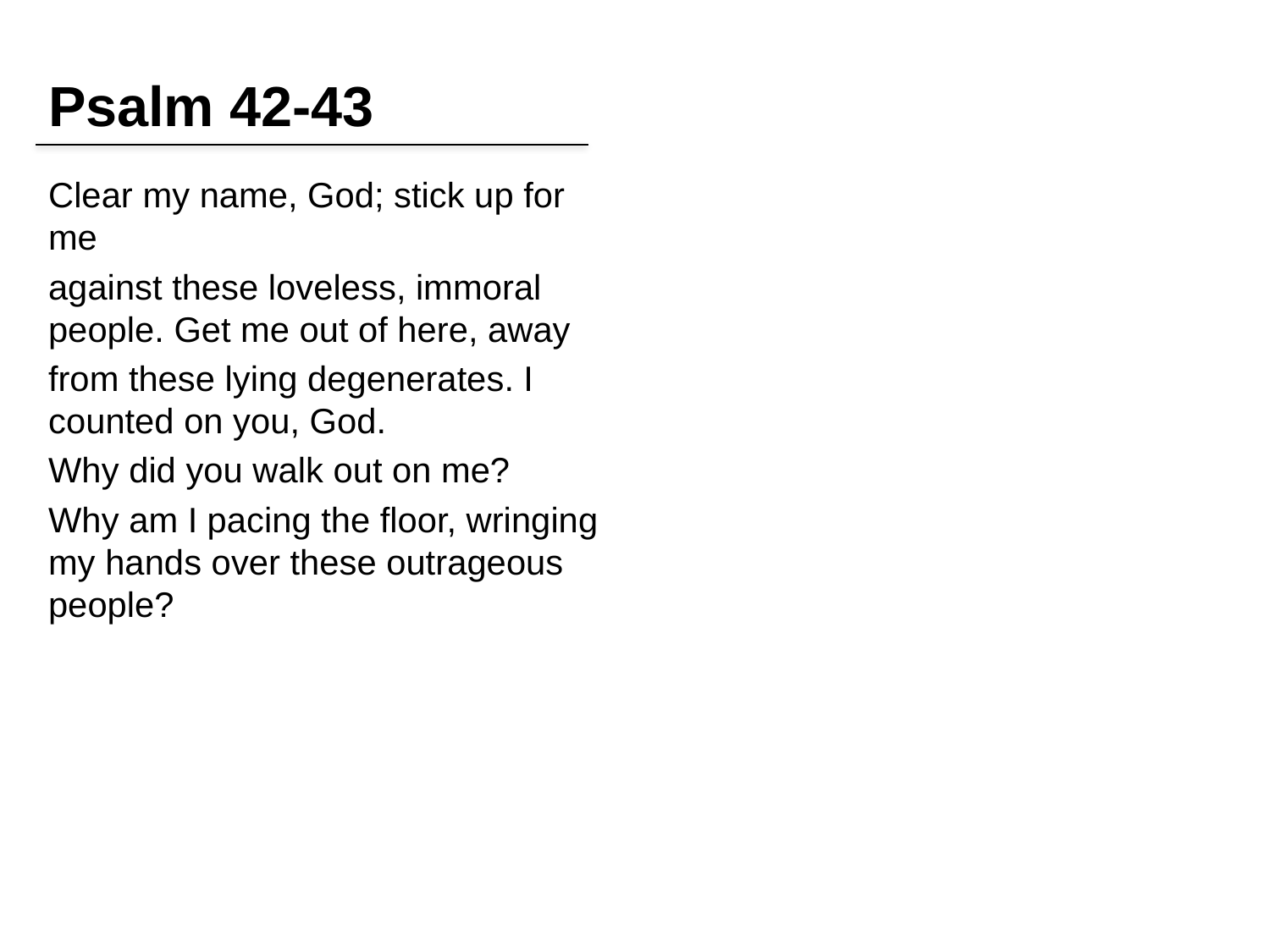

# Psalm 42-43
Clear my name, God; stick up for me
against these loveless, immoral people. Get me out of here, away
from these lying degenerates. I counted on you, God.
Why did you walk out on me?
Why am I pacing the floor, wringing my hands over these outrageous people?